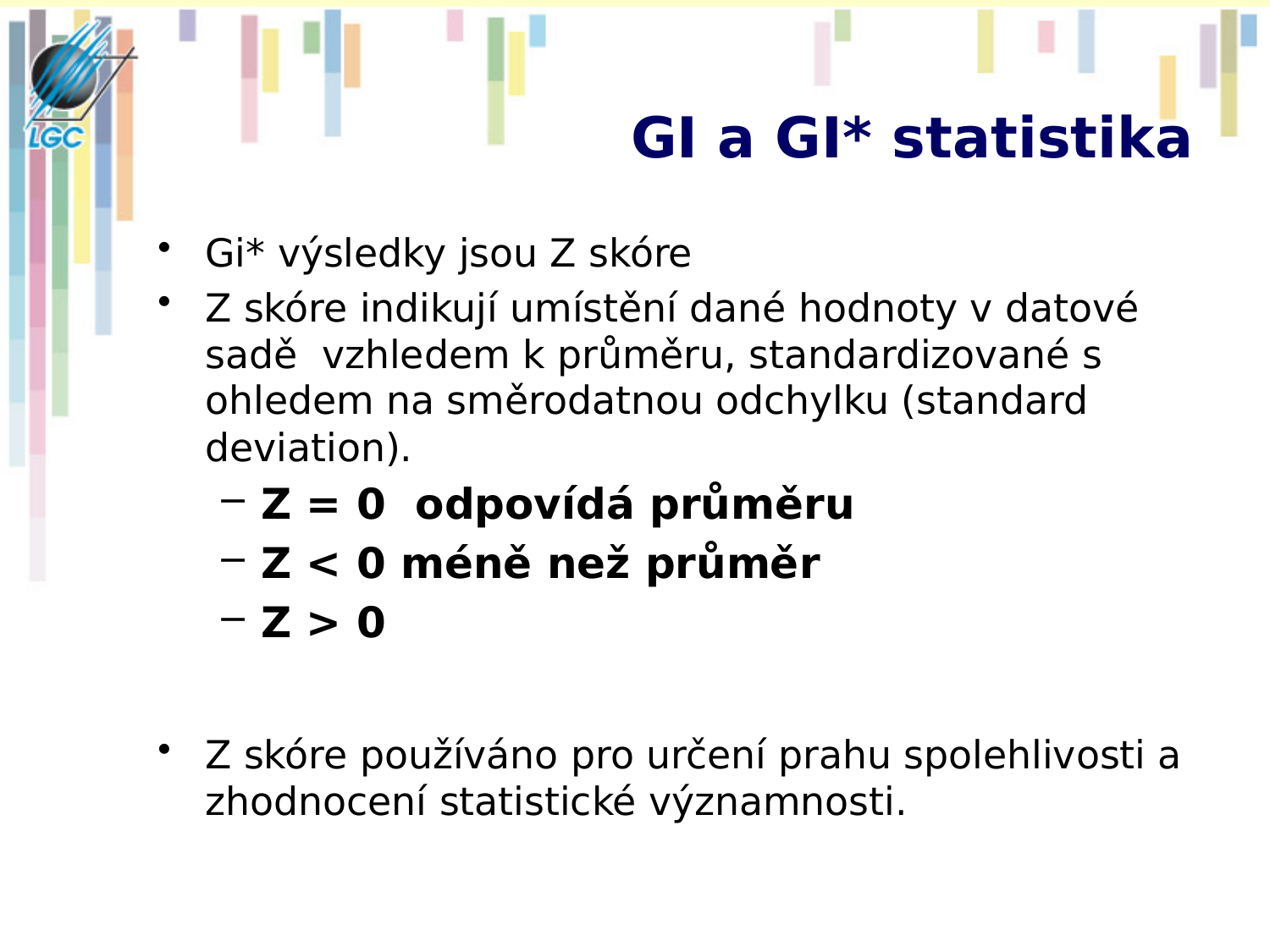

# GI a GI* statistika
Gi* výsledky jsou Z skóre
Z skóre indikují umístění dané hodnoty v datové sadě  vzhledem k průměru, standardizované s ohledem na směrodatnou odchylku (standard deviation).
Z = 0  odpovídá průměru
Z < 0 méně než průměr
Z > 0

Z skóre používáno pro určení prahu spolehlivosti a zhodnocení statistické významnosti.